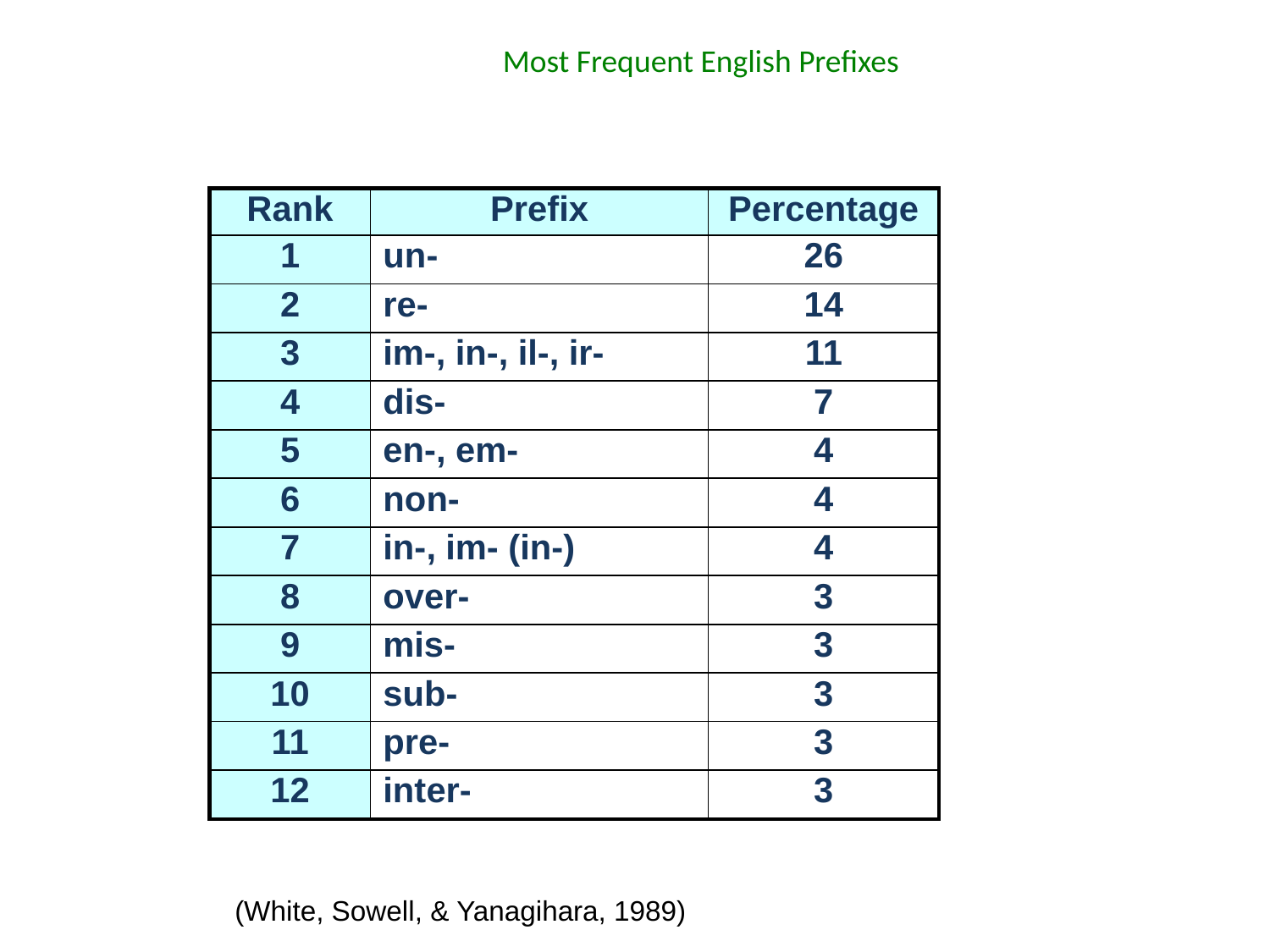

# Most Frequent English Prefixes
| Rank | Prefix | Percentage |
| --- | --- | --- |
| 1 | un- | 26 |
| 2 | re- | 14 |
| 3 | im-, in-, il-, ir- | 11 |
| 4 | dis- | 7 |
| 5 | en-, em- | 4 |
| 6 | non- | 4 |
| 7 | in-, im- (in-) | 4 |
| 8 | over- | 3 |
| 9 | mis- | 3 |
| 10 | sub- | 3 |
| 11 | pre- | 3 |
| 12 | inter- | 3 |
(White, Sowell, & Yanagihara, 1989)